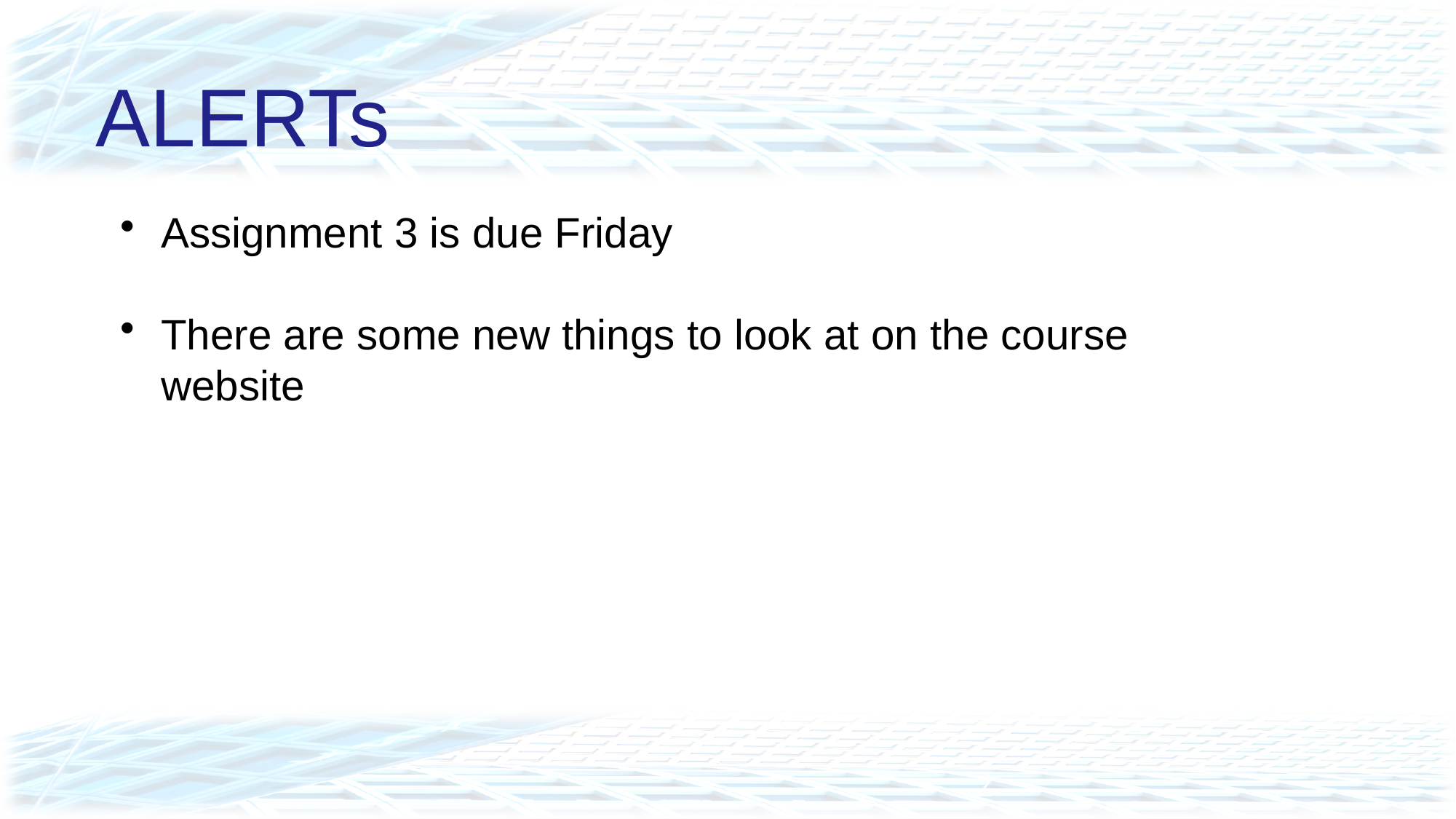

# ALERTs
Assignment 3 is due Friday

There are some new things to look at on the course website

2